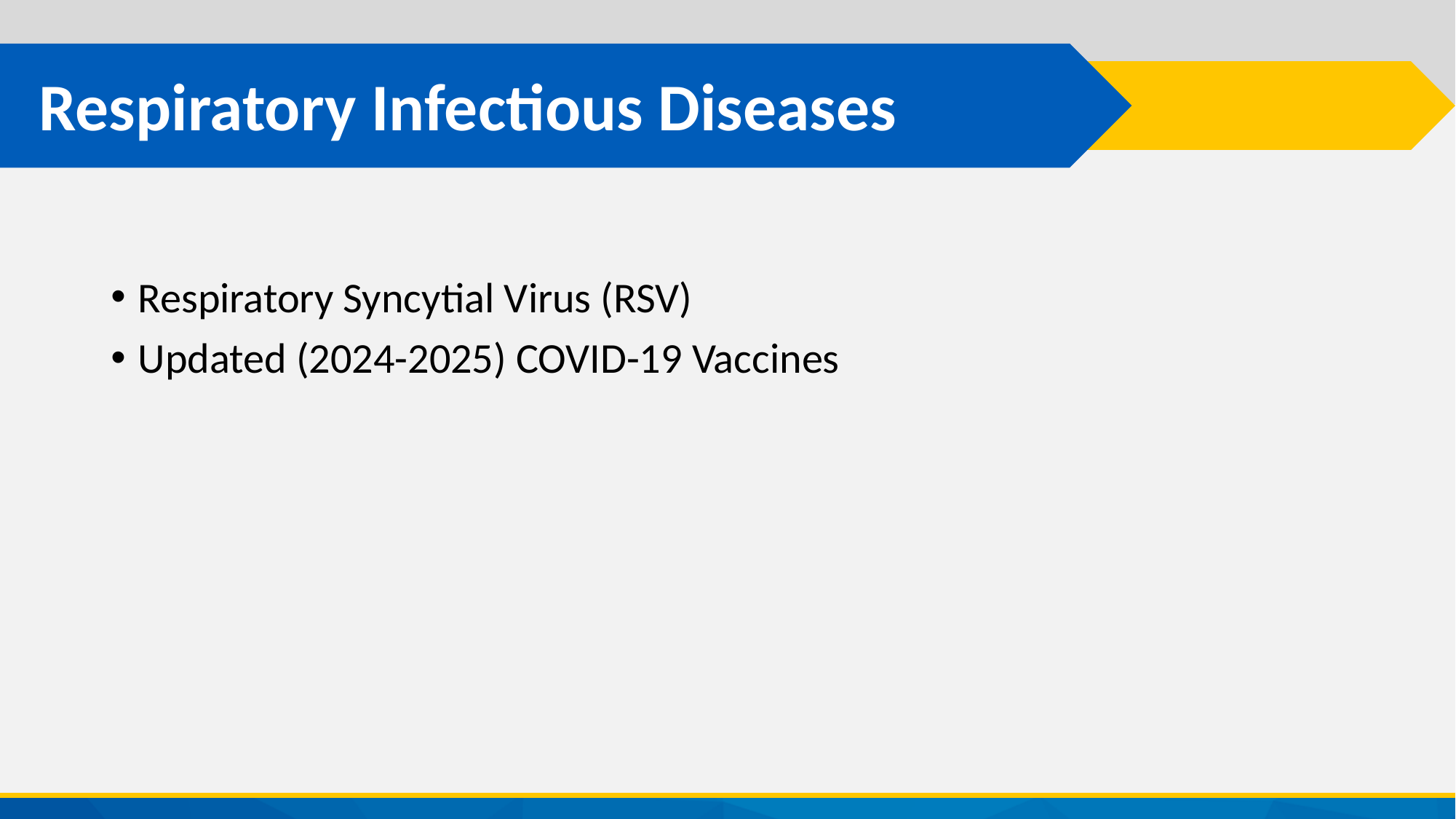

# Respiratory Infectious Diseases

Respiratory Syncytial Virus (RSV)
Updated (2024-2025) COVID-19 Vaccines